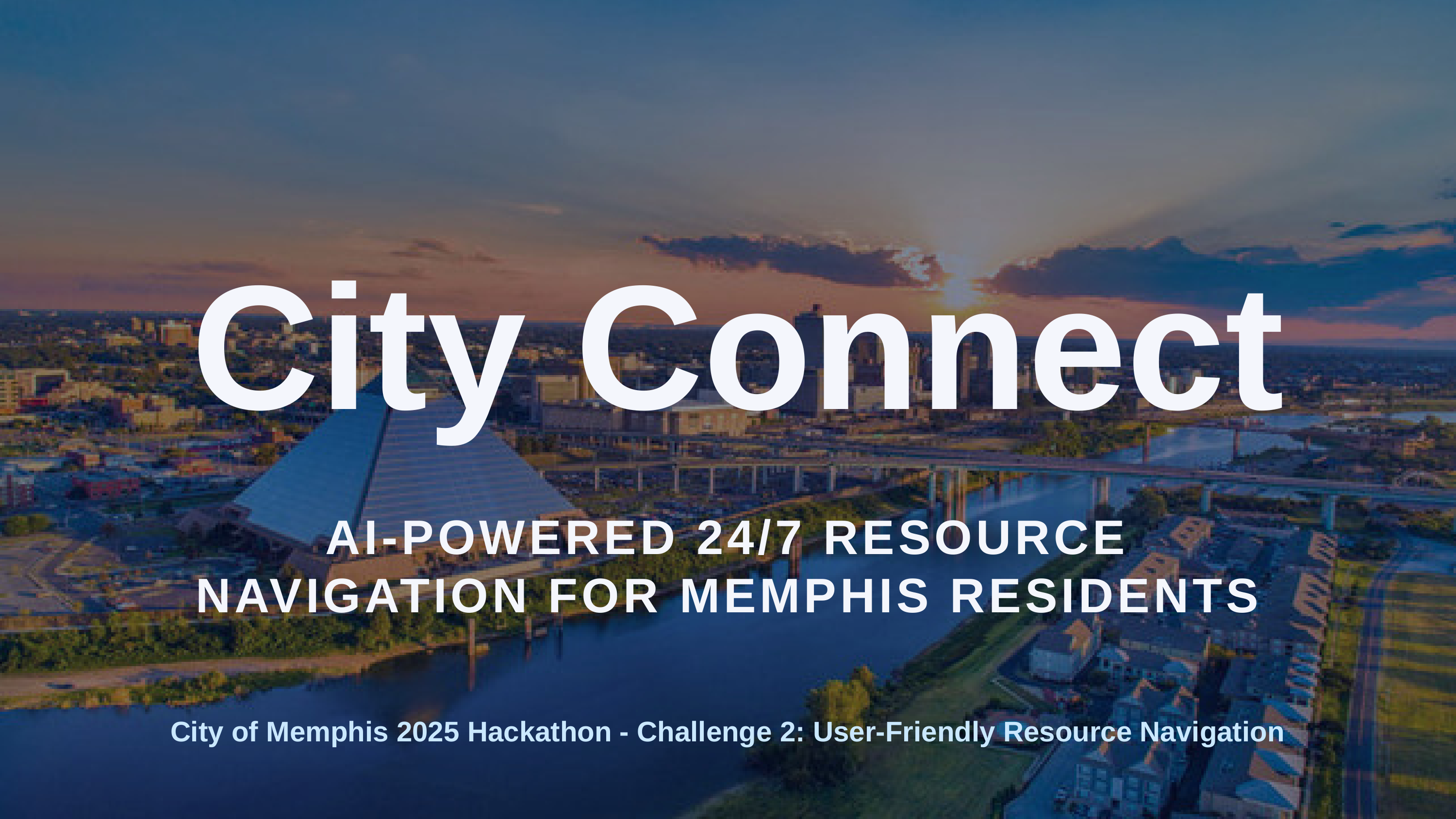

City Connect
AI-POWERED 24/7 RESOURCE NAVIGATION FOR MEMPHIS RESIDENTS
City of Memphis 2025 Hackathon - Challenge 2: User-Friendly Resource Navigation